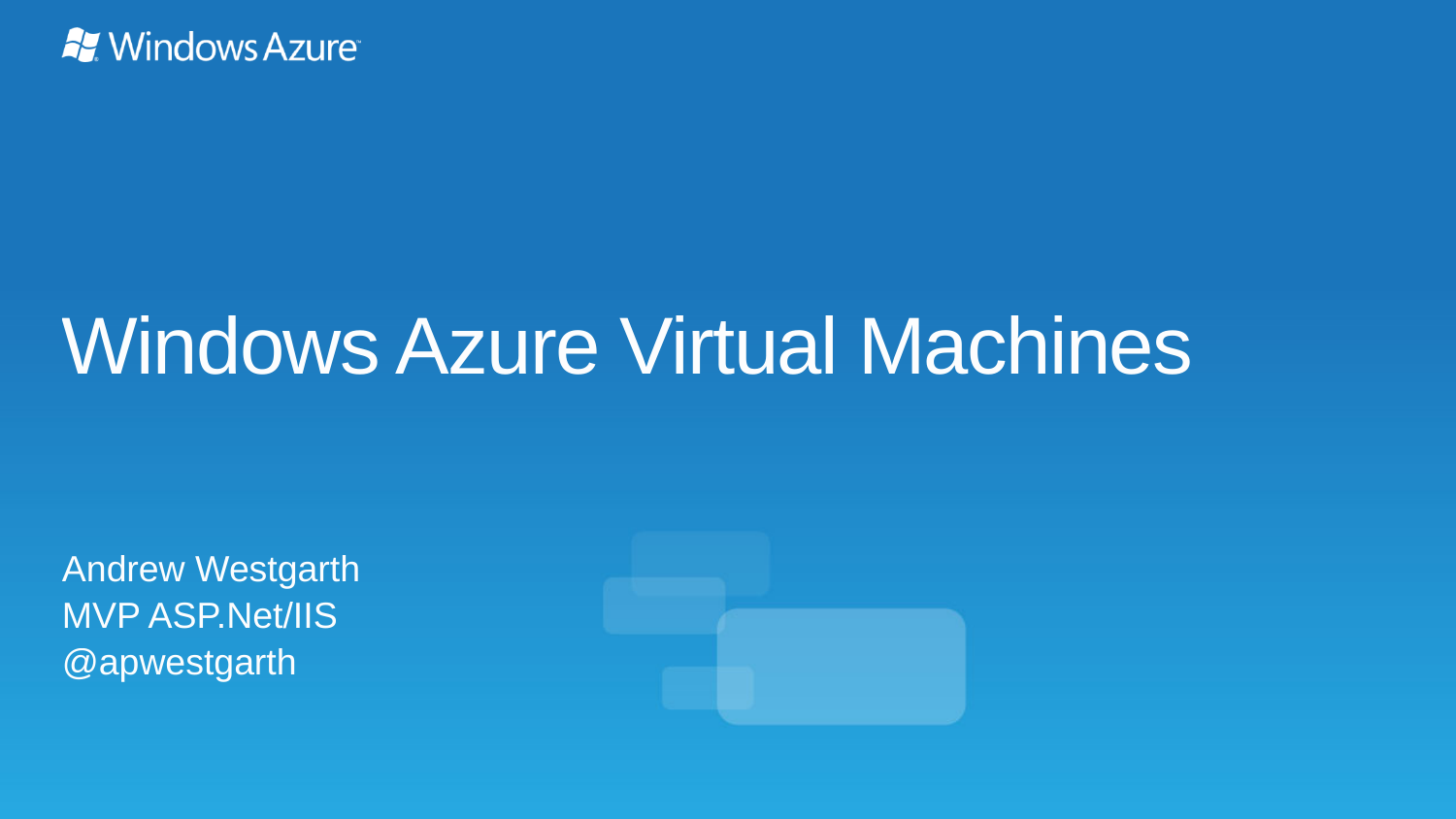

# Windows Azure Virtual Machines
Andrew Westgarth
MVP ASP.Net/IIS
@apwestgarth